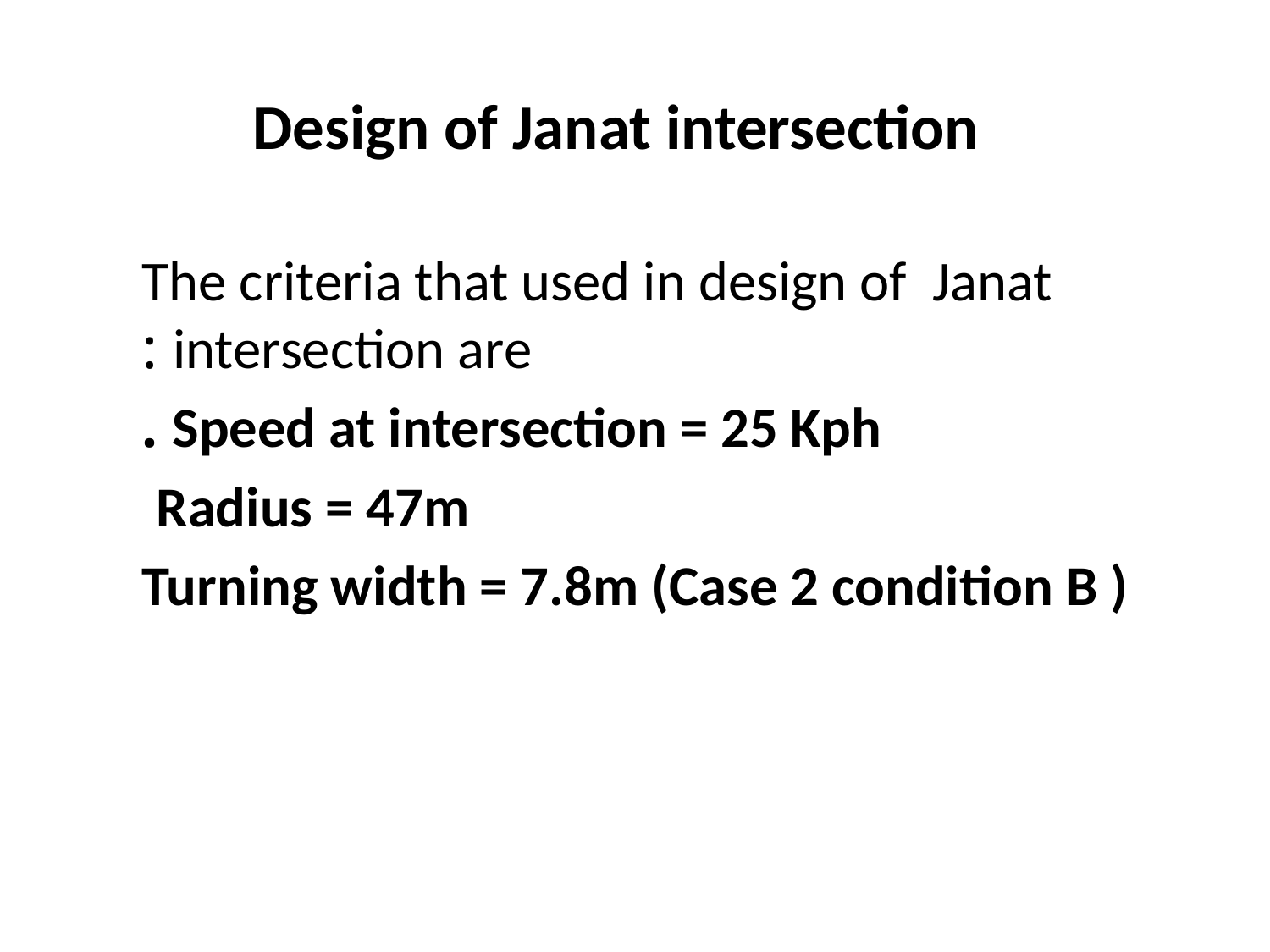

Design of Janat intersection
The criteria that used in design of  Janat intersection are :
Speed at intersection = 25 Kph .
Radius = 47m
Turning width = 7.8m (Case 2 condition B )